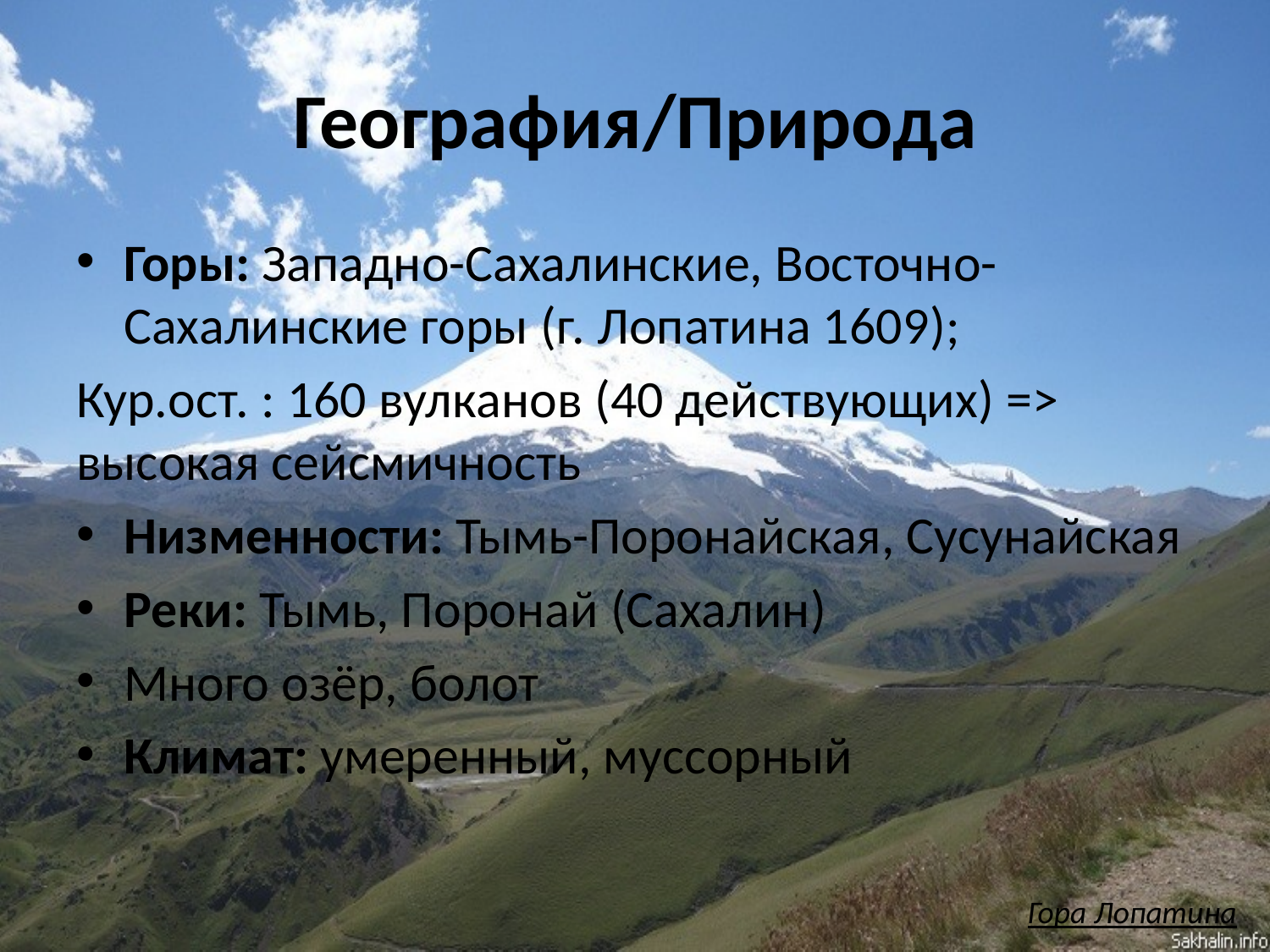

# География/Природа
Горы: Западно-Сахалинские, Восточно-Сахалинские горы (г. Лопатина 1609);
Кур.ост. : 160 вулканов (40 действующих) => высокая сейсмичность
Низменности: Тымь-Поронайская, Сусунайская
Реки: Тымь, Поронай (Сахалин)
Много озёр, болот
Климат: умеренный, муссорный

Гора Лопатина